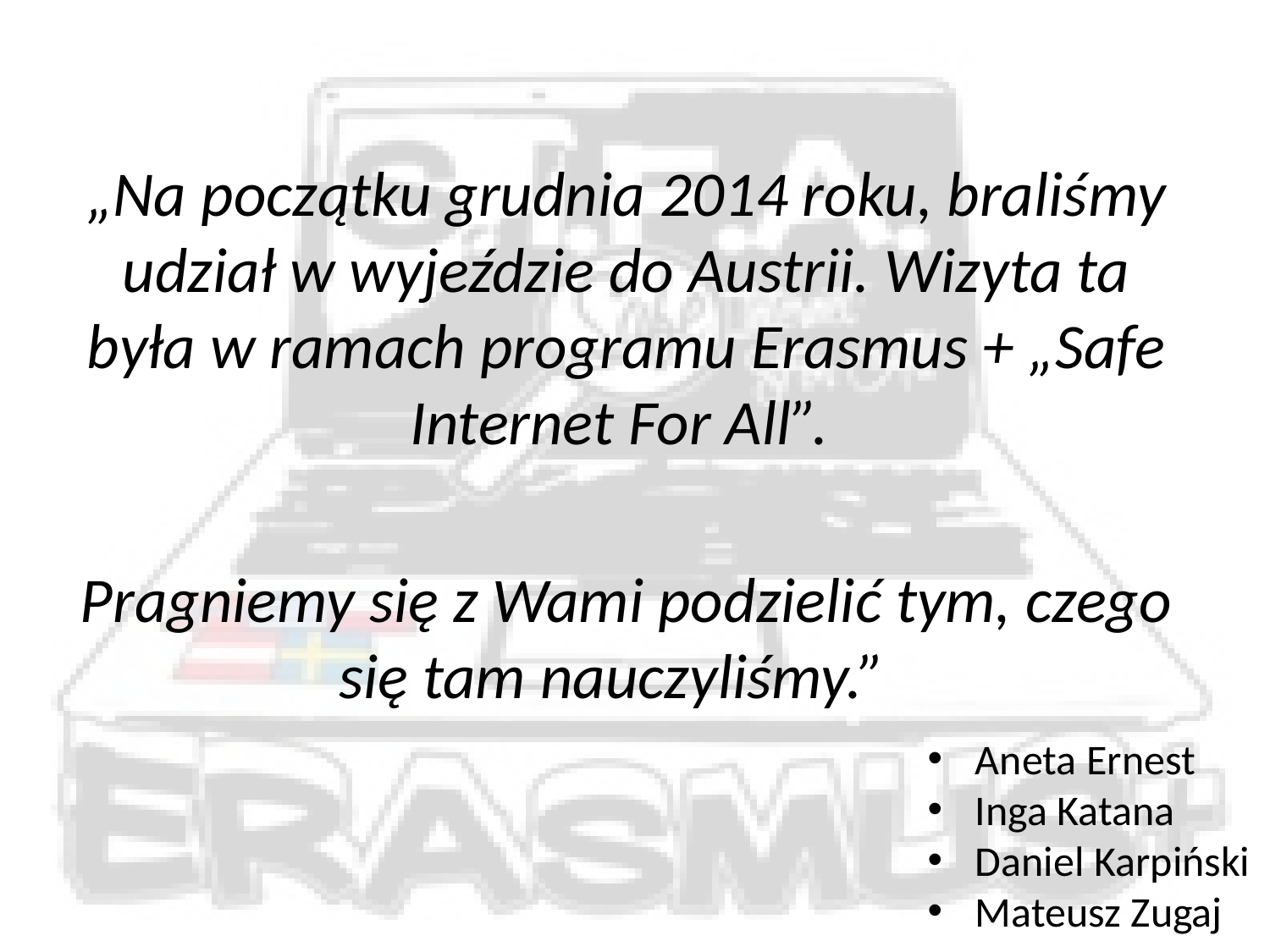

„Na początku grudnia 2014 roku, braliśmy udział w wyjeździe do Austrii. Wizyta ta była w ramach programu Erasmus + „Safe Internet For All”.

Pragniemy się z Wami podzielić tym, czego się tam nauczyliśmy.”
Aneta Ernest
Inga Katana
Daniel Karpiński
Mateusz Zugaj